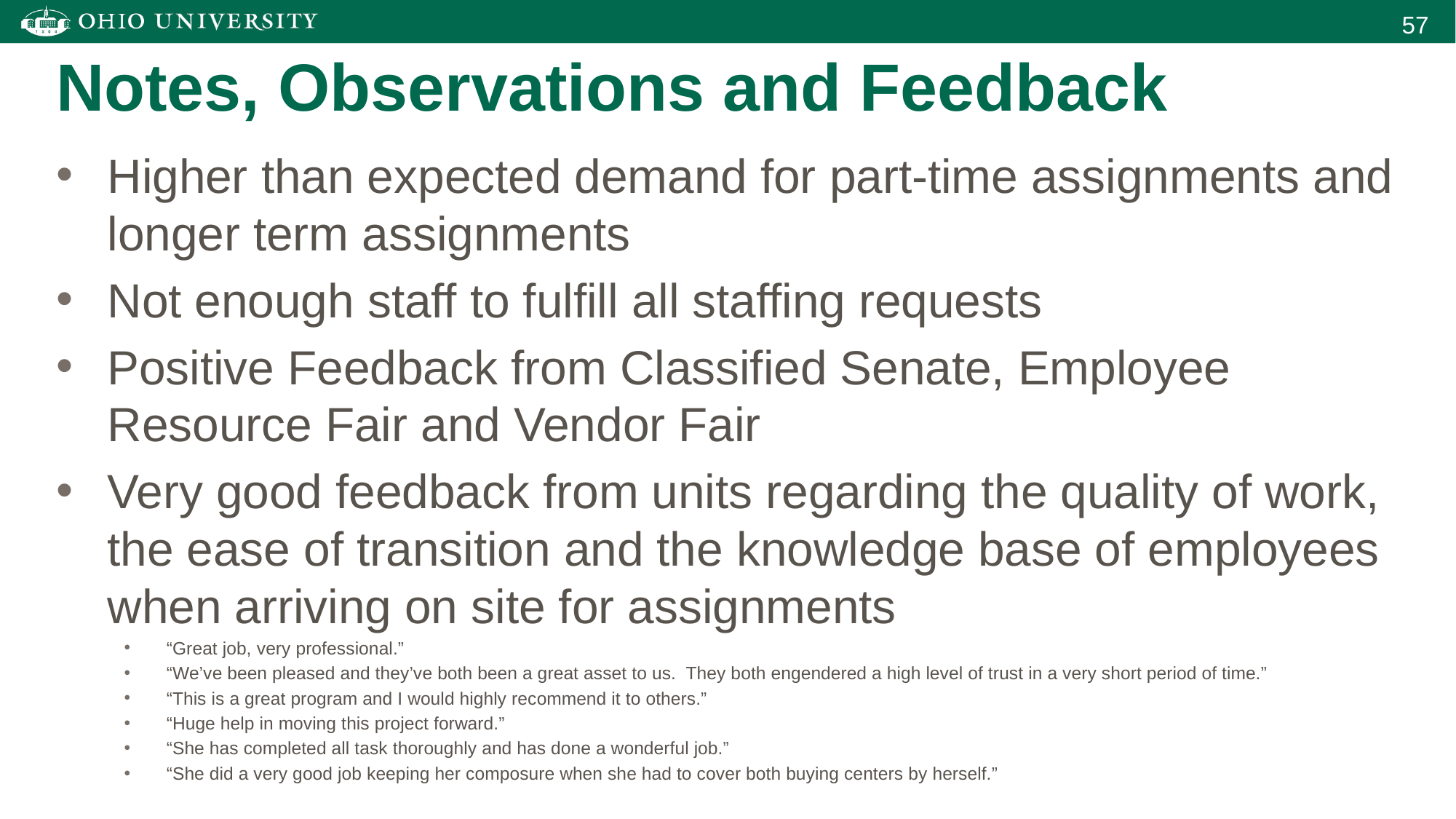

Notes, Observations and Feedback
Higher than expected demand for part-time assignments and longer term assignments
Not enough staff to fulfill all staffing requests
Positive Feedback from Classified Senate, Employee Resource Fair and Vendor Fair
Very good feedback from units regarding the quality of work, the ease of transition and the knowledge base of employees when arriving on site for assignments
“Great job, very professional.”
“We’ve been pleased and they’ve both been a great asset to us.  They both engendered a high level of trust in a very short period of time.”
“This is a great program and I would highly recommend it to others.”
“Huge help in moving this project forward.”
“She has completed all task thoroughly and has done a wonderful job.”
“She did a very good job keeping her composure when she had to cover both buying centers by herself.”